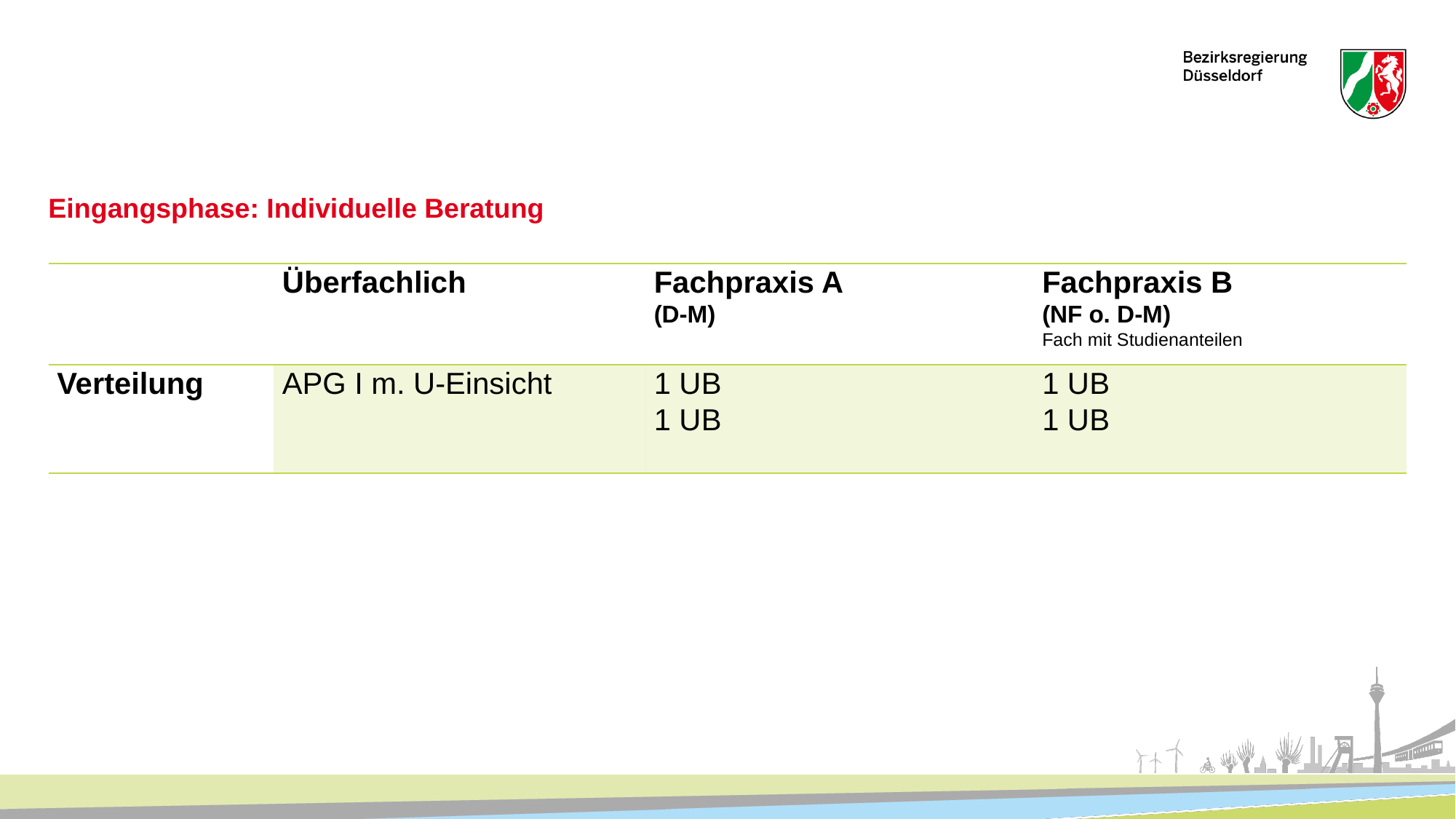

# Eingangsphase: Individuelle Beratung
|  | Überfachlich | Fachpraxis A (D-M) | Fachpraxis B (NF o. D-M) Fach mit Studienanteilen |
| --- | --- | --- | --- |
| Verteilung | APG I m. U-Einsicht | 1 UB 1 UB | 1 UB 1 UB |